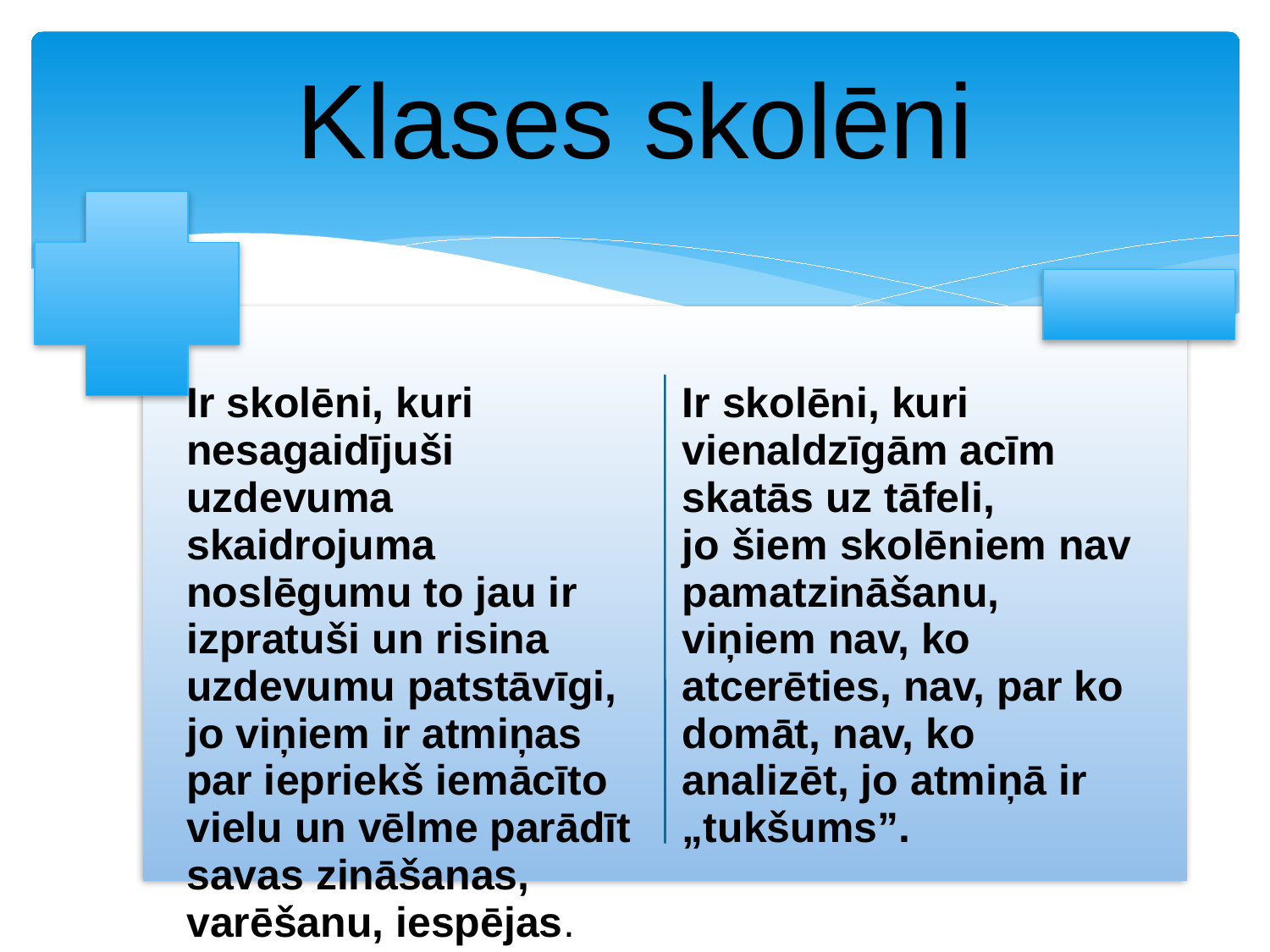

# Klases skolēni
Ir skolēni, kuri nesagaidījuši uzdevuma skaidrojuma noslēgumu to jau ir izpratuši un risina uzdevumu patstāvīgi, jo viņiem ir atmiņas par iepriekš iemācīto vielu un vēlme parādīt savas zināšanas, varēšanu, iespējas.
Ir skolēni, kuri vienaldzīgām acīm skatās uz tāfeli,
jo šiem skolēniem nav pamatzināšanu, viņiem nav, ko atcerēties, nav, par ko domāt, nav, ko analizēt, jo atmiņā ir „tukšums”.